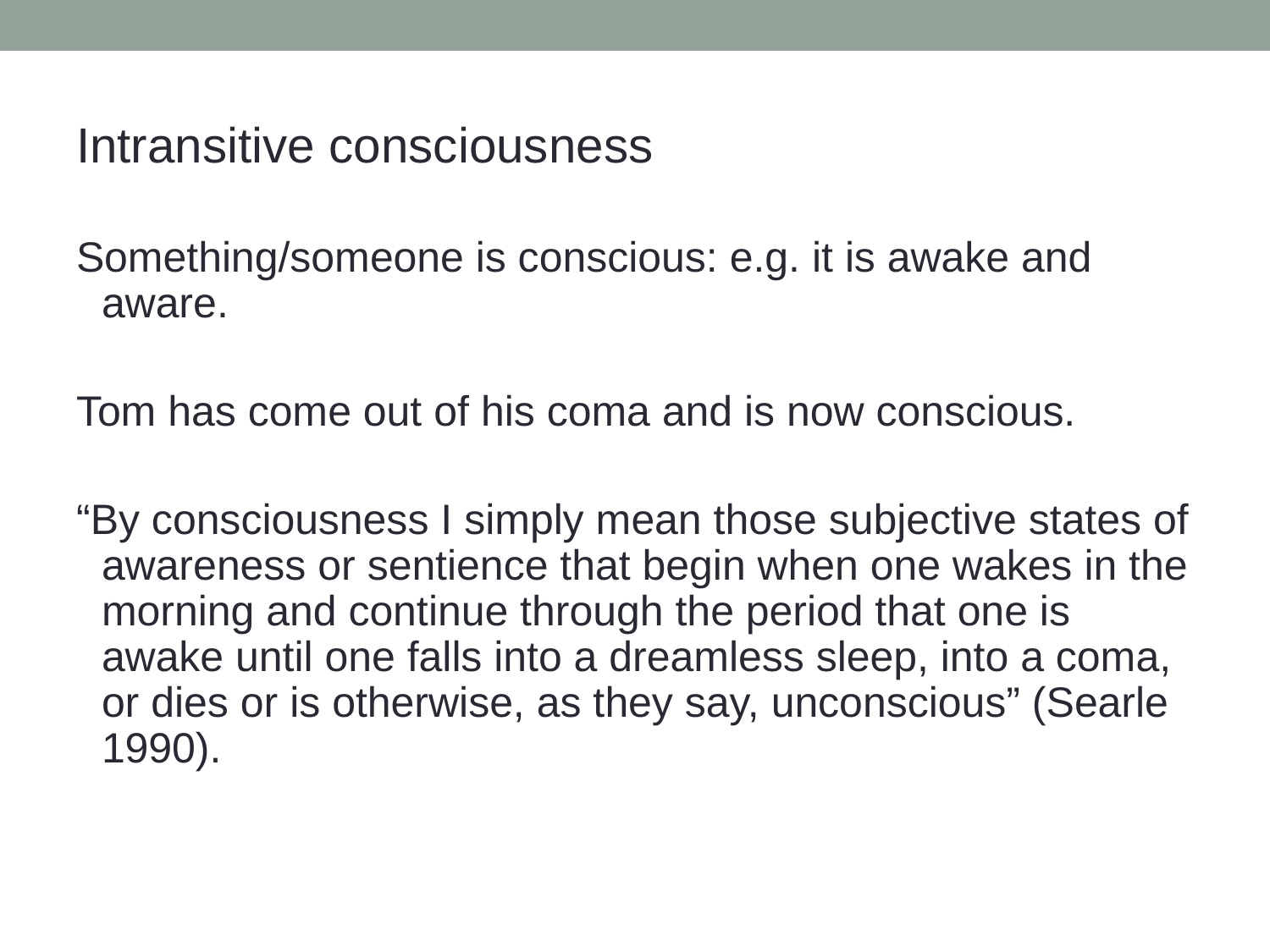

Intransitive consciousness

Something/someone is conscious: e.g. it is awake and aware.

Tom has come out of his coma and is now conscious.

“By consciousness I simply mean those subjective states of awareness or sentience that begin when one wakes in the morning and continue through the period that one is awake until one falls into a dreamless sleep, into a coma, or dies or is otherwise, as they say, unconscious” (Searle 1990).